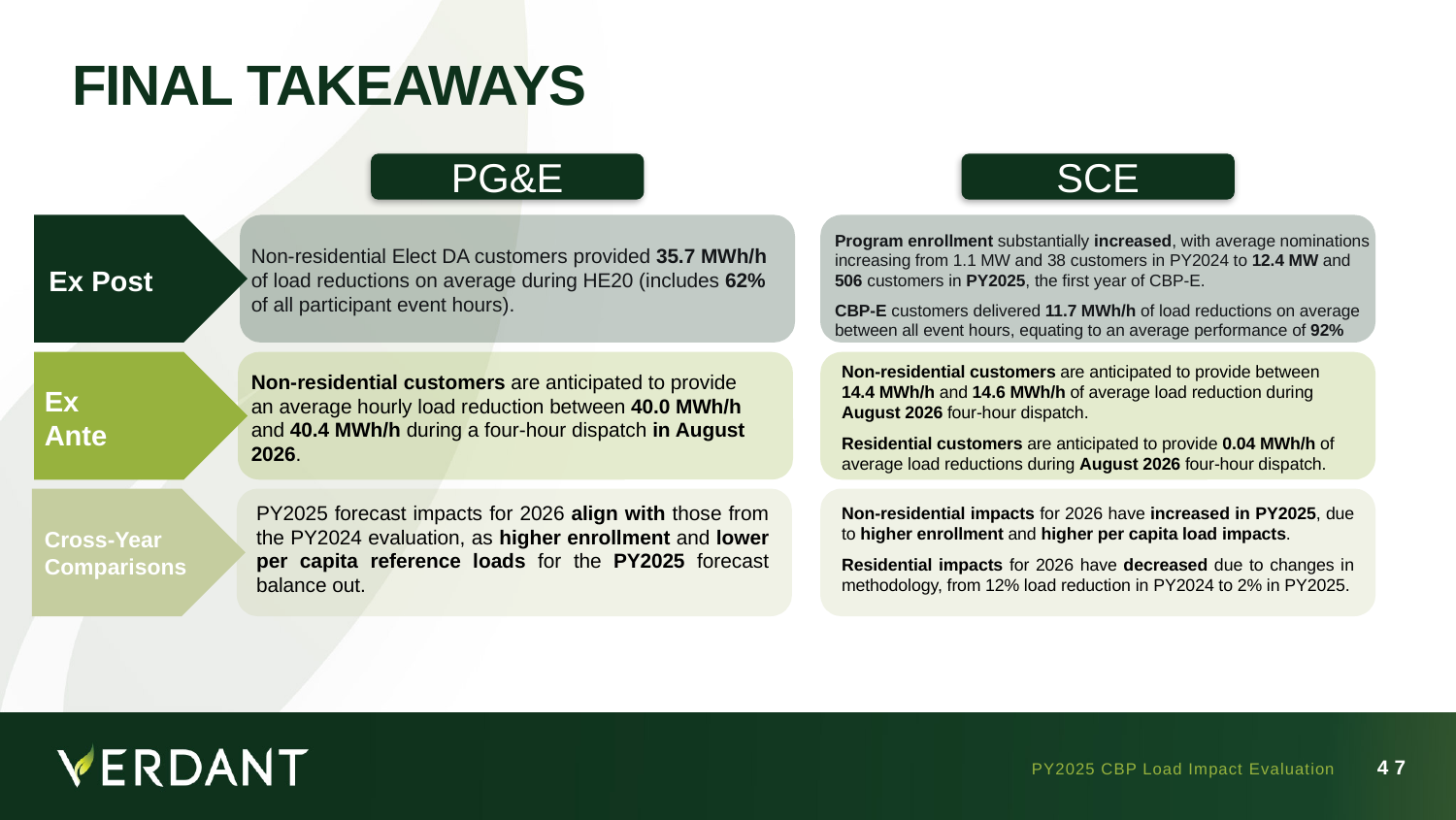

# Final Takeaways
PG&E
SCE

Ex Post

Non-residential Elect DA customers provided 35.7 MWh/h of load reductions on average during HE20 (includes 62% of all participant event hours).

Program enrollment substantially increased, with average nominations increasing from 1.1 MW and 38 customers in PY2024 to 12.4 MW and 506 customers in PY2025, the first year of CBP-E.
CBP-E customers delivered 11.7 MWh/h of load reductions on average between all event hours, equating to an average performance of 92%

Ex Ante

Non-residential customers are anticipated to provide an average hourly load reduction between 40.0 MWh/h and 40.4 MWh/h during a four-hour dispatch in August 2026.
Non-residential customers are anticipated to provide between 14.4 MWh/h and 14.6 MWh/h of average load reduction during August 2026 four-hour dispatch.
Residential customers are anticipated to provide 0.04 MWh/h of average load reductions during August 2026 four-hour dispatch.

PY2025 forecast impacts for 2026 align with those from the PY2024 evaluation, as higher enrollment and lower per capita reference loads for the PY2025 forecast balance out.
Non-residential impacts for 2026 have increased in PY2025, due to higher enrollment and higher per capita load impacts.
Residential impacts for 2026 have decreased due to changes in methodology, from 12% load reduction in PY2024 to 2% in PY2025.

Cross-Year
Comparisons

PY2025 CBP Load Impact Evaluation